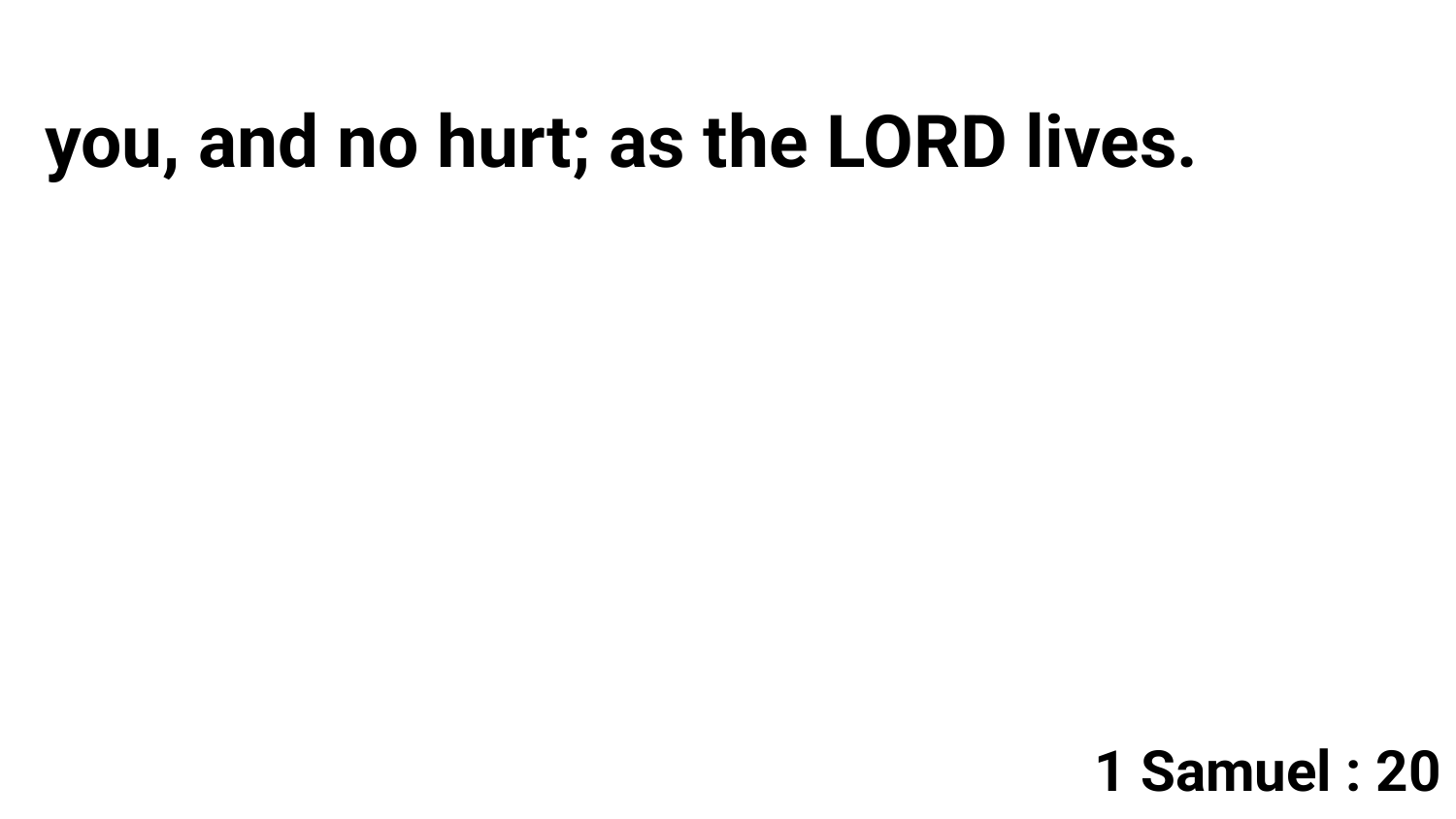

you, and no hurt; as the LORD lives.
1 Samuel : 20